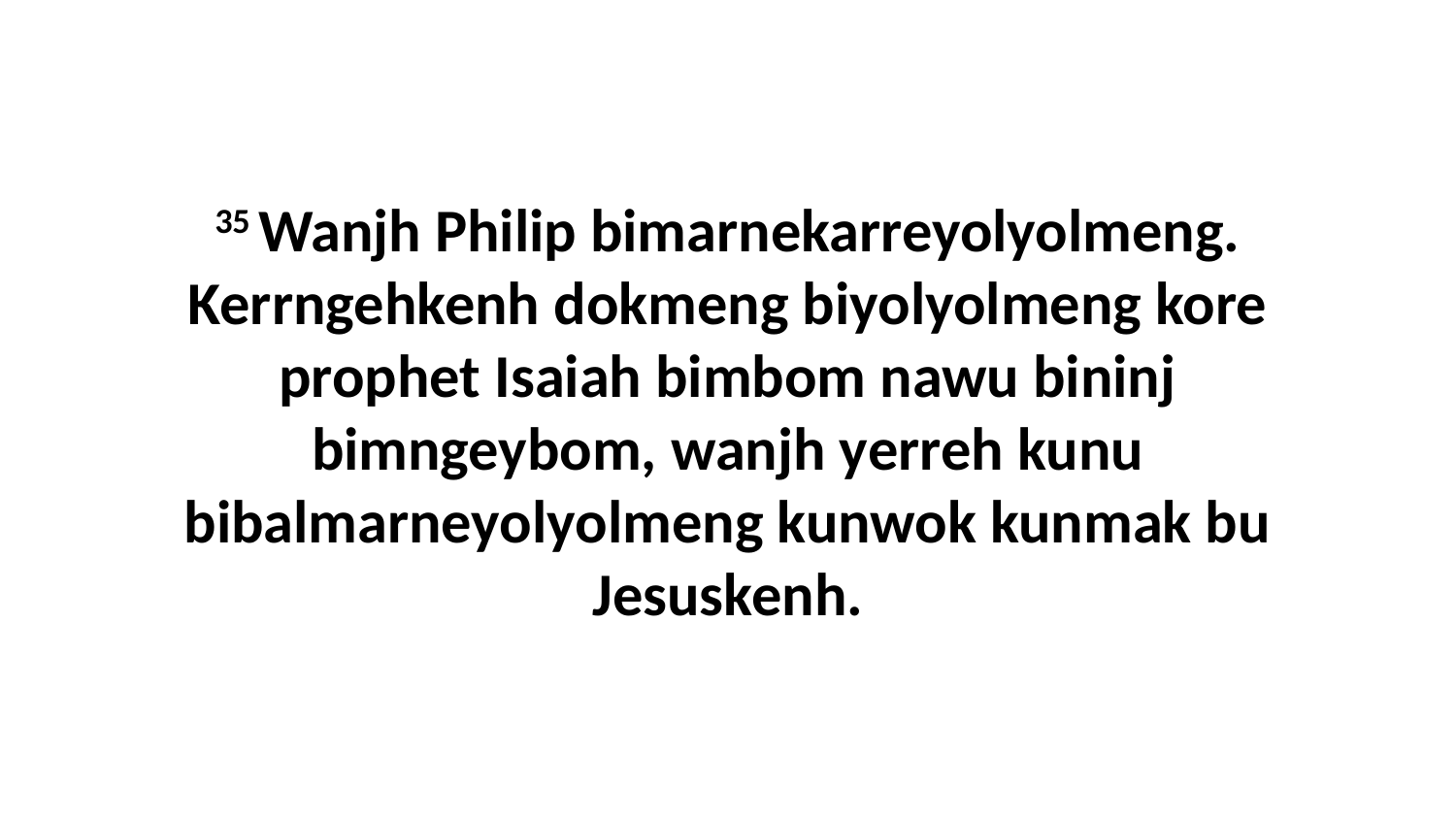

35 Wanjh Philip bimarnekarreyolyolmeng. Kerrngehkenh dokmeng biyolyolmeng kore prophet Isaiah bimbom nawu bininj bimngeybom, wanjh yerreh kunu bibalmarneyolyolmeng kunwok kunmak bu Jesuskenh.